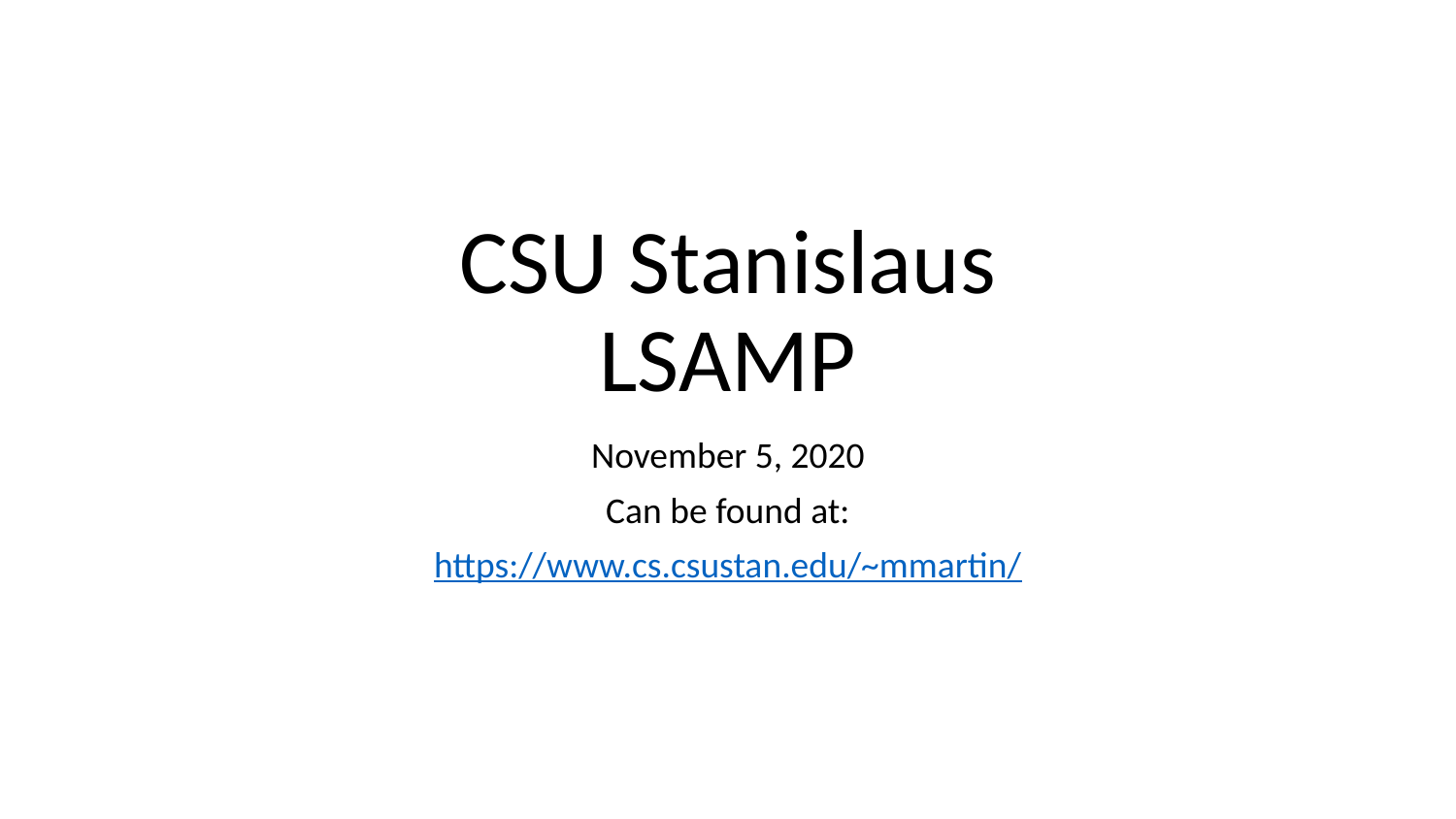

# CSU Stanislaus LSAMP
November 5, 2020
Can be found at:
https://www.cs.csustan.edu/~mmartin/